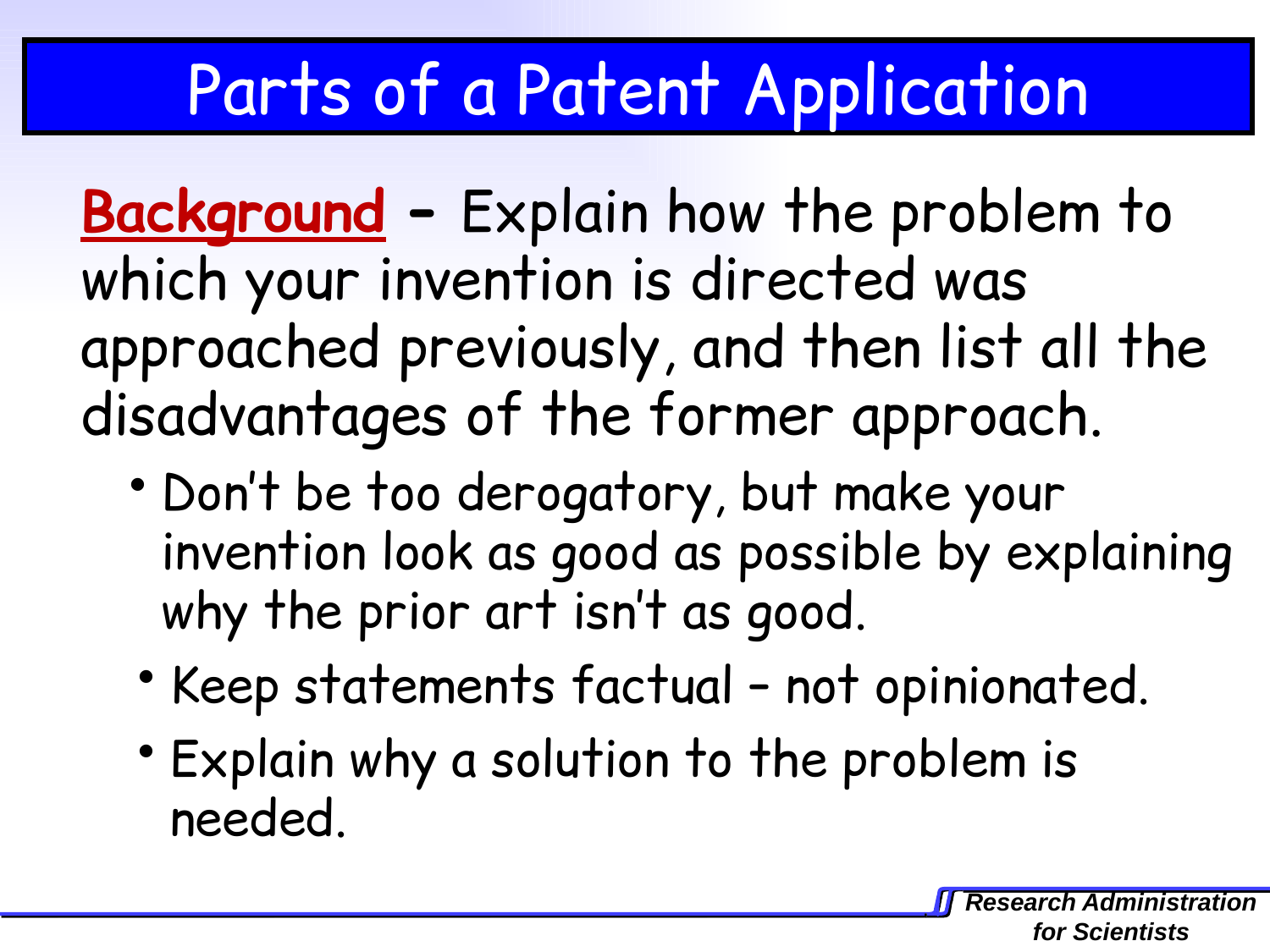

Parts of a Patent Application
	Background – Explain how the problem to which your invention is directed was approached previously, and then list all the disadvantages of the former approach.
Don’t be too derogatory, but make your invention look as good as possible by explaining why the prior art isn’t as good.
Keep statements factual – not opinionated.
Explain why a solution to the problem is needed.